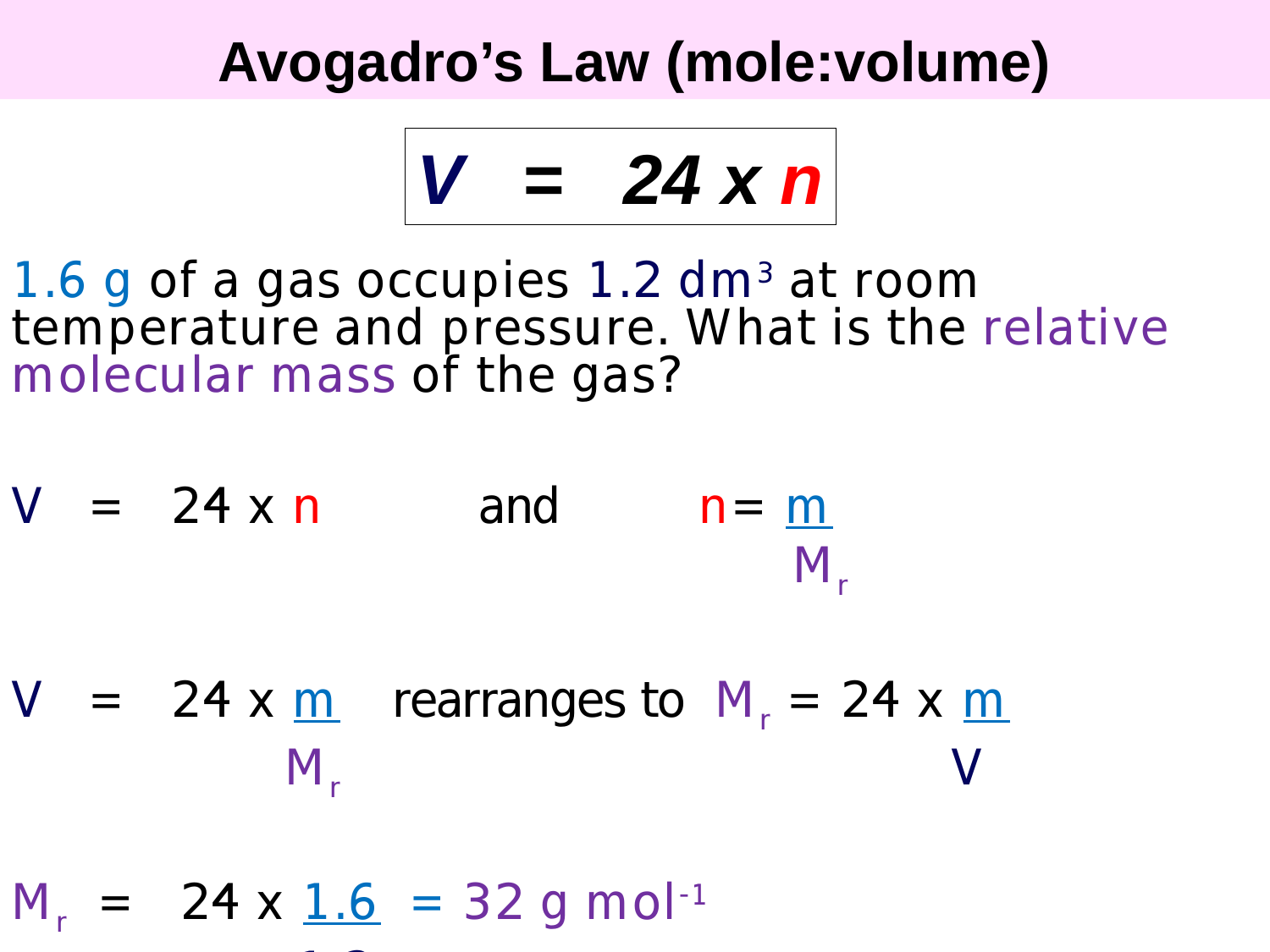

Avogadro’s Law (mole:volume)
V   =   24 x n
1.6 g of a gas occupies 1.2 dm3 at room temperature and pressure. What is the relative molecular mass of the gas?

V   =   24 x n	      and         n= m
                          Mr

V   =   24 x m	rearranges to  Mr = 24 x m
                   Mr				                     V

Mr  =   24 x 1.6  = 32 g mol-1
	           1.2